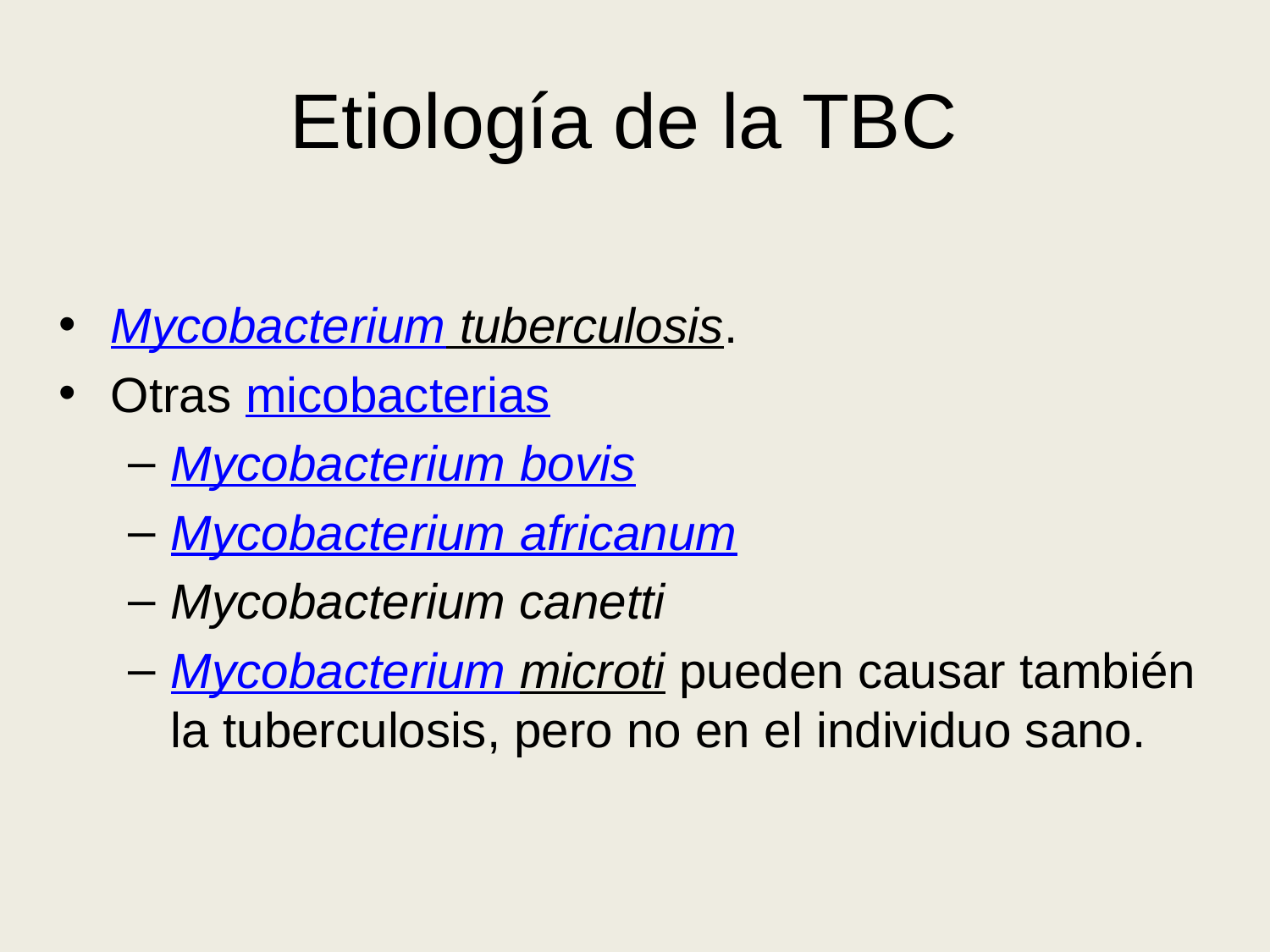

# Etiología de la TBC
Mycobacterium tuberculosis.
Otras micobacterias
Mycobacterium bovis
Mycobacterium africanum
Mycobacterium canetti
Mycobacterium microti pueden causar también la tuberculosis, pero no en el individuo sano.